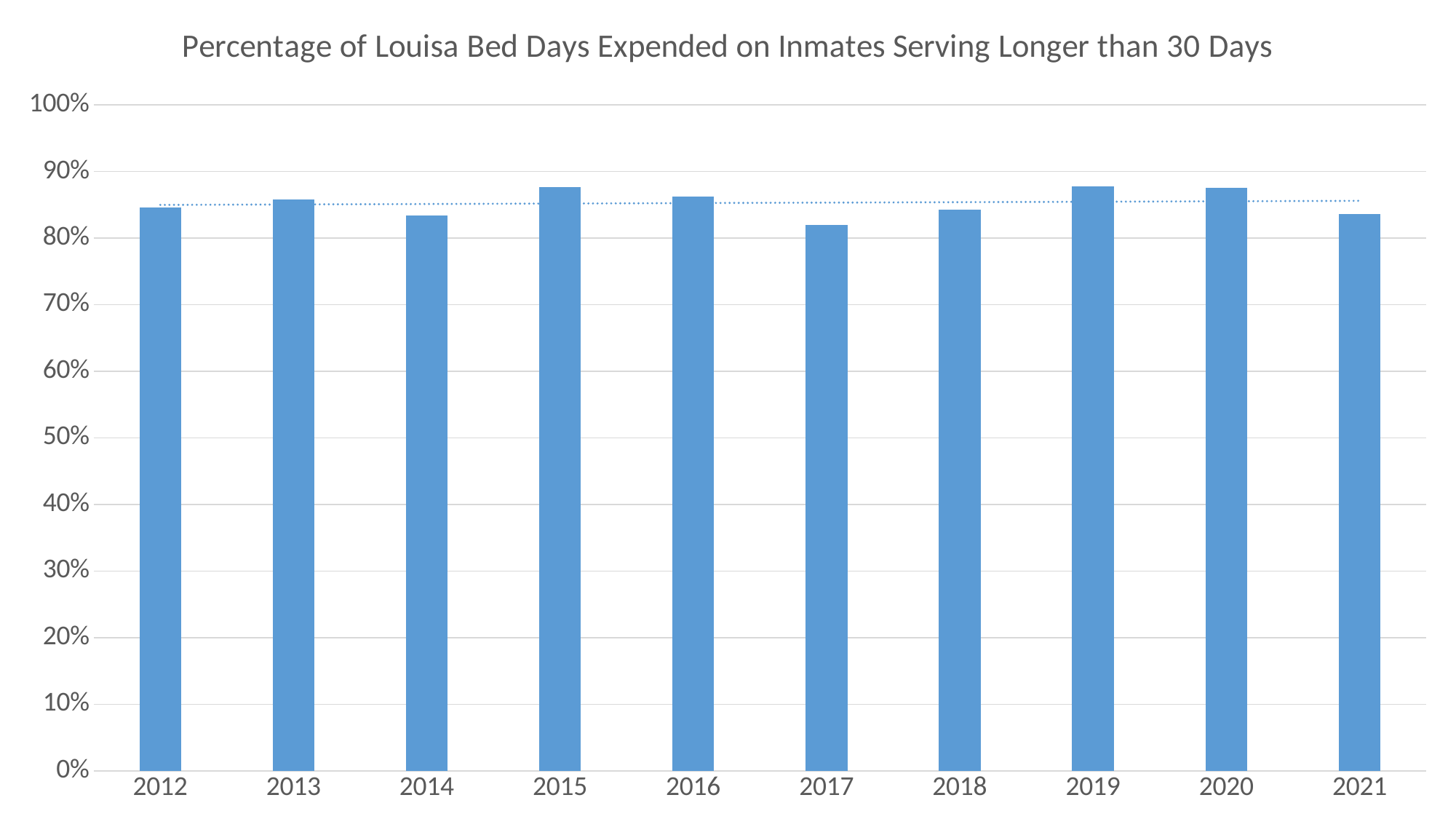

### Chart: Percentage of Louisa Bed Days Expended on Inmates Serving Longer than 30 Days

| Category | Percent +30 Day LOS of All Releases |
|---|---|
| 2012 | 0.8460636024636528 |
| 2013 | 0.8578264702178567 |
| 2014 | 0.833901076440932 |
| 2015 | 0.8763980085143228 |
| 2016 | 0.862184421182266 |
| 2017 | 0.8202663462501252 |
| 2018 | 0.843099813024625 |
| 2019 | 0.8775874242818388 |
| 2020 | 0.8756125534355125 |
| 2021 | 0.836254454913831 |